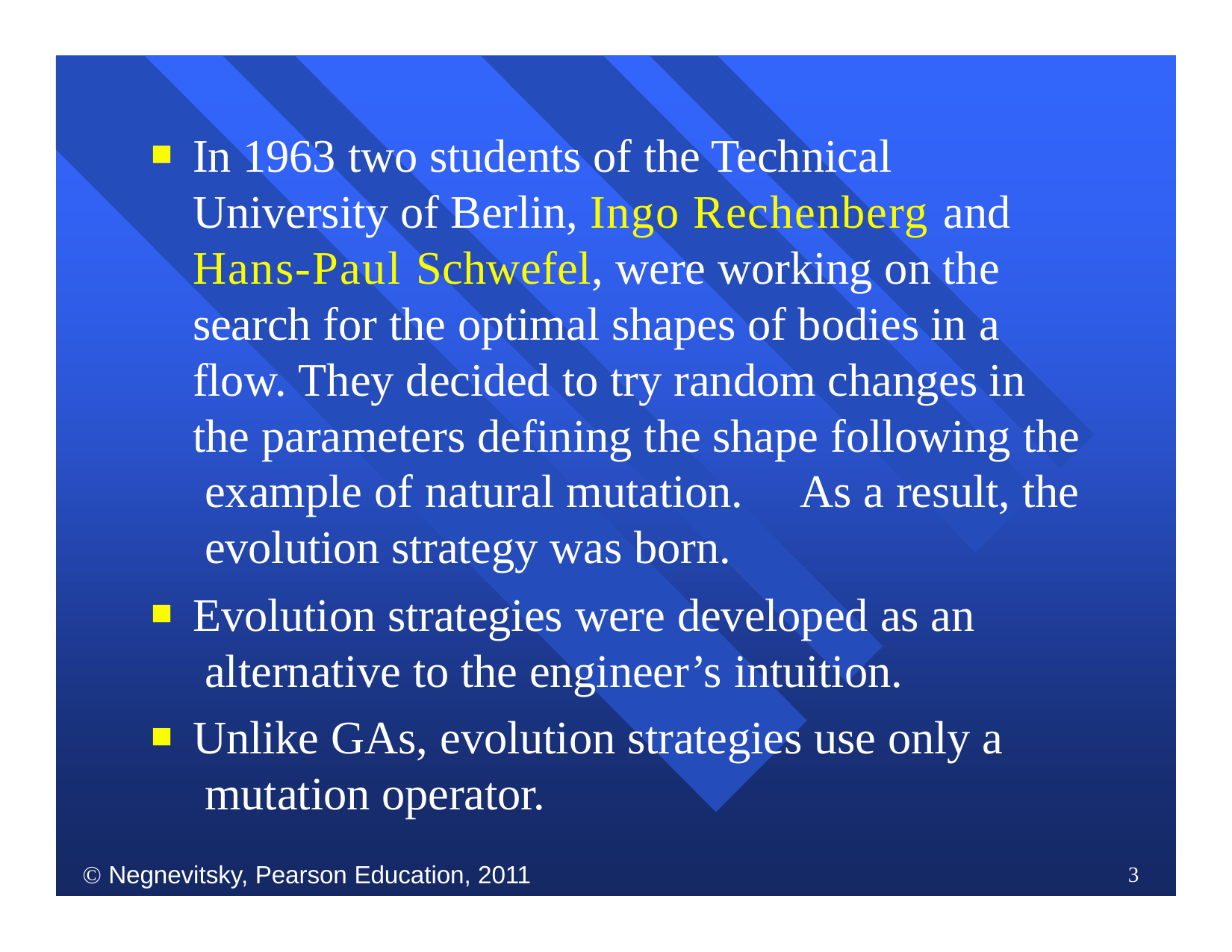

In 1963 two students of the Technical  University of Berlin, Ingo Rechenberg and  Hans-Paul Schwefel, were working on the  search for the optimal shapes of bodies in a  flow. They decided to try random changes in  the parameters defining the shape following the  example of natural mutation.	As a result, the  evolution strategy was born.
Evolution strategies were developed as an  alternative to the engineer’s intuition.
Unlike GAs, evolution strategies use only a  mutation operator.
© Negnevitsky, Pearson Education, 2011
3